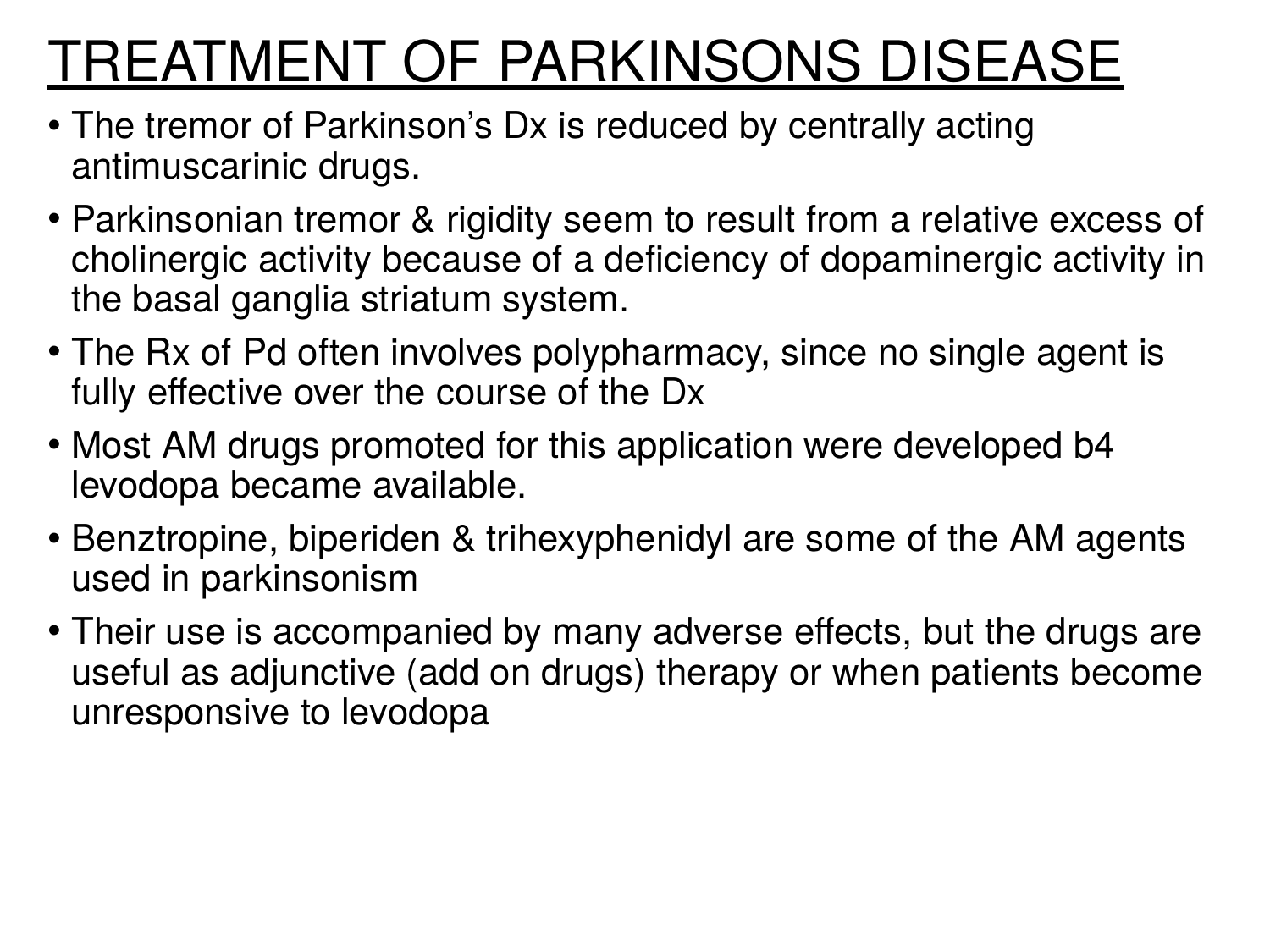

TREATMENT OF PARKINSONS DISEASE
The tremor of Parkinson’s Dx is reduced by centrally acting antimuscarinic drugs.
Parkinsonian tremor & rigidity seem to result from a relative excess of cholinergic activity because of a deficiency of dopaminergic activity in the basal ganglia striatum system.
The Rx of Pd often involves polypharmacy, since no single agent is fully effective over the course of the Dx
Most AM drugs promoted for this application were developed b4 levodopa became available.
Benztropine, biperiden & trihexyphenidyl are some of the AM agents used in parkinsonism
Their use is accompanied by many adverse effects, but the drugs are useful as adjunctive (add on drugs) therapy or when patients become unresponsive to levodopa